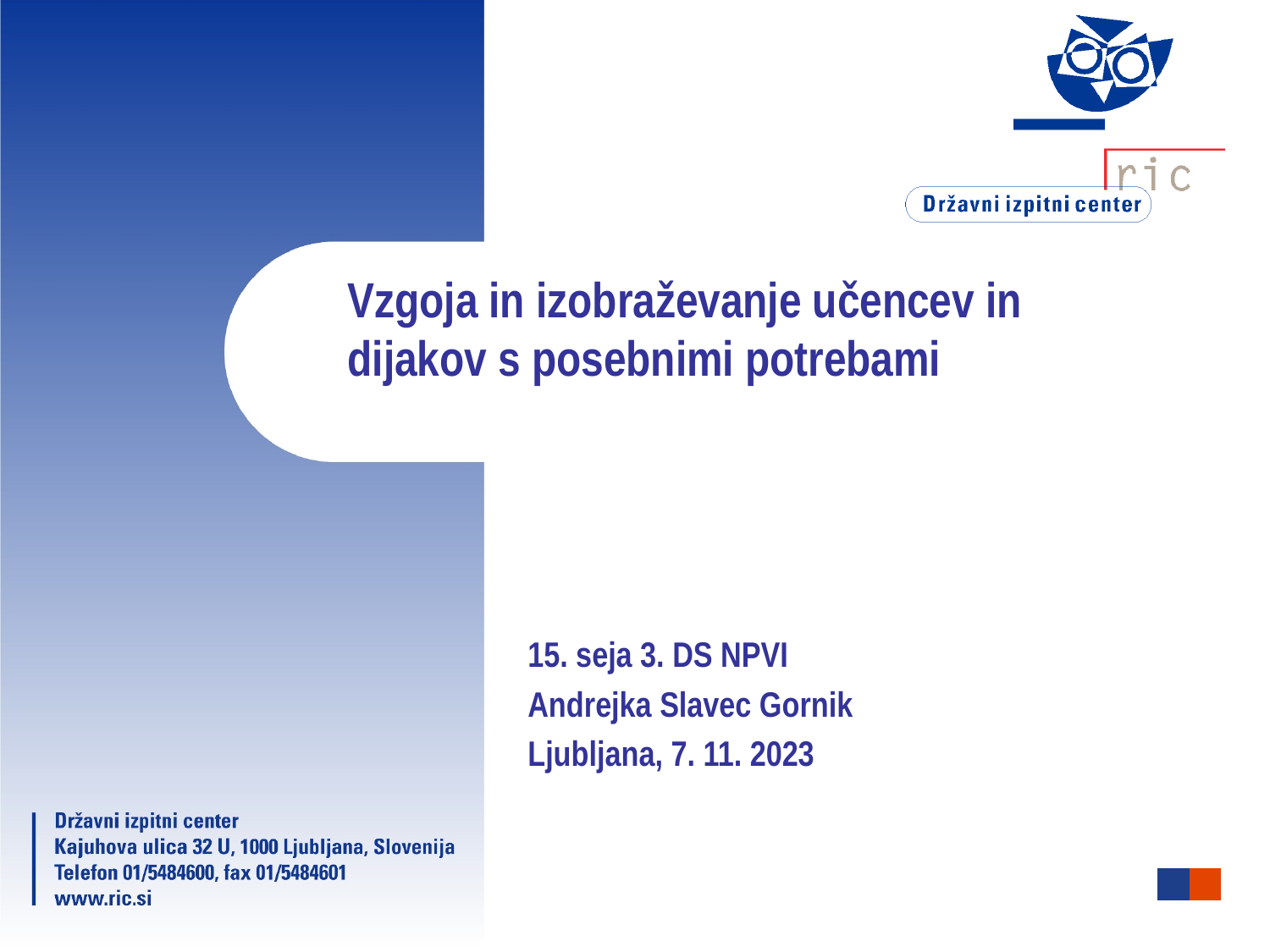

# Vzgoja in izobraževanje učencev in dijakov s posebnimi potrebami
15. seja 3. DS NPVI
Andrejka Slavec Gornik
Ljubljana, 7. 11. 2023